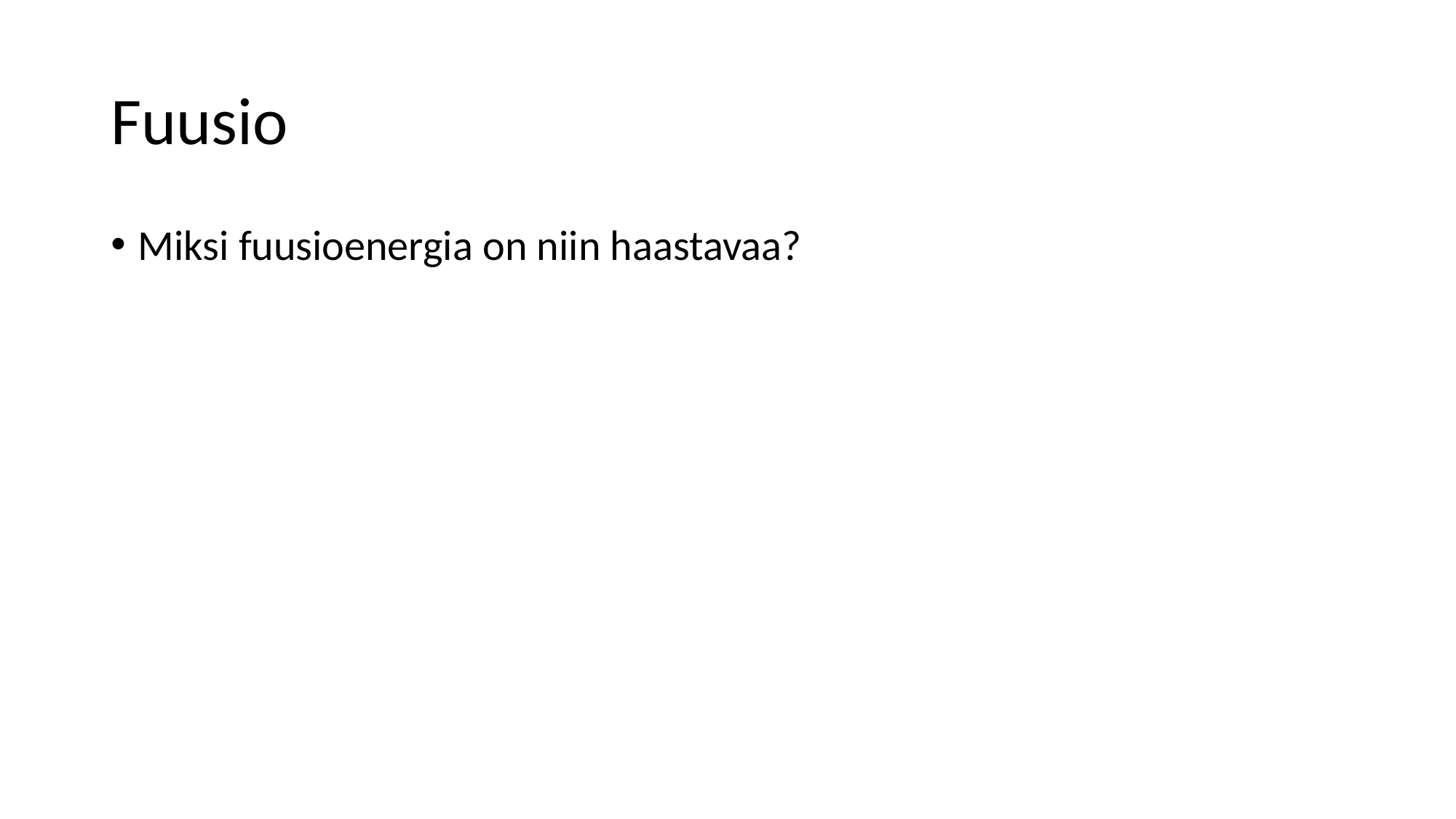

# Fuusio
Miksi fuusioenergia on niin haastavaa?